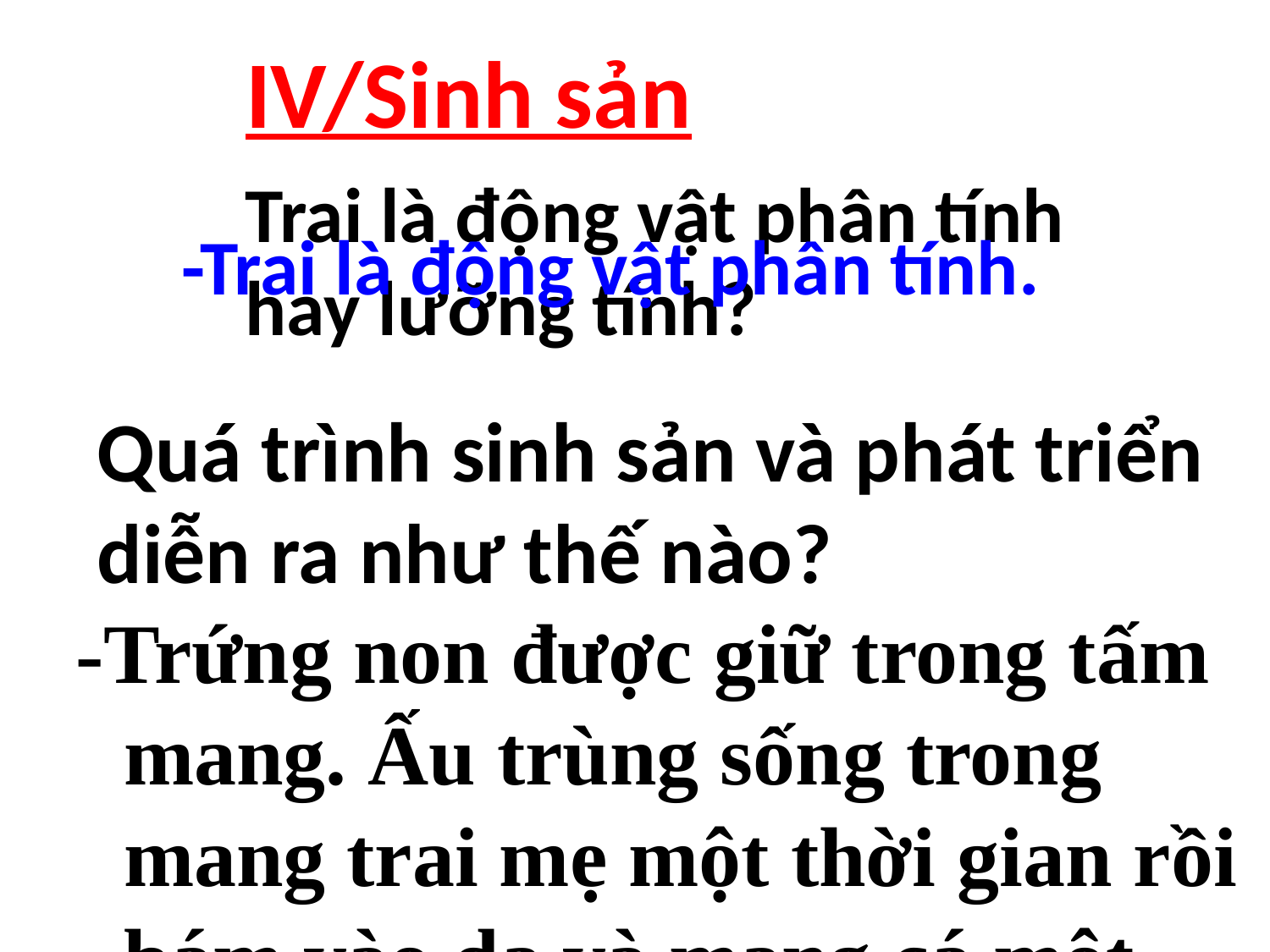

# IV/Sinh sản
Trai là động vật phân tính hay lưỡng tính?
-Trai là động vật phân tính.
Quá trình sinh sản và phát triển diễn ra như thế nào?
-Trứng non được giữ trong tấm mang. Ấu trùng sống trong mang trai mẹ một thời gian rồi bám vào da và mang cá một vài tuần mới rơi xuống bùn phát triển thành trai trưởng thành.